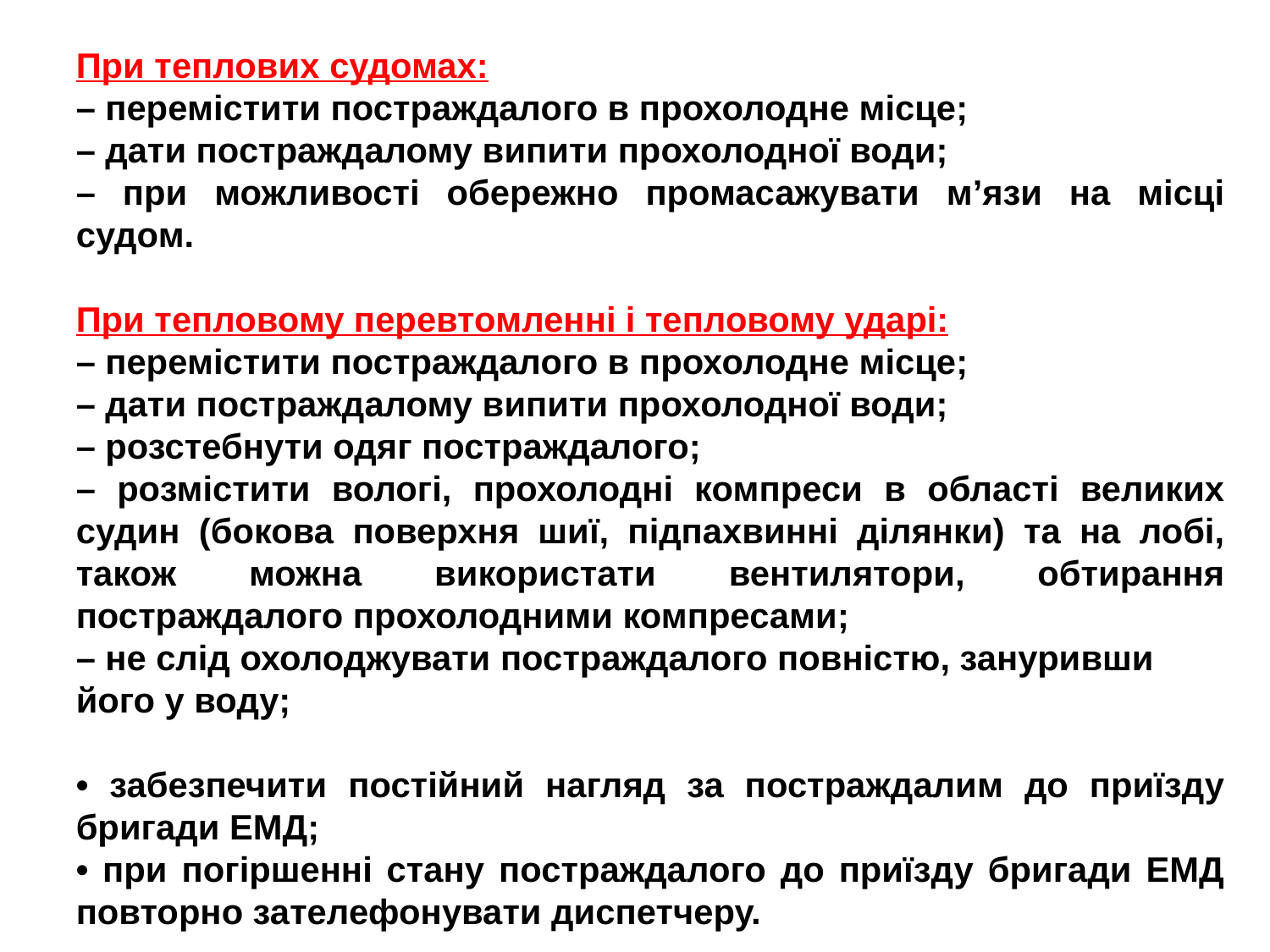

При теплових судомах:
– перемістити постраждалого в прохолодне місце;
– дати постраждалому випити прохолодної води;
– при можливості обережно промасажувати м’язи на місці судом.

При тепловому перевтомленні і тепловому ударі:
– перемістити постраждалого в прохолодне місце;
– дати постраждалому випити прохолодної води;
– розстебнути одяг постраждалого;
– розмістити вологі, прохолодні компреси в області великих судин (бокова поверхня шиї, підпахвинні ділянки) та на лобі, також можна використати вентилятори, обтирання постраждалого прохолодними компресами;
– не слід охолоджувати постраждалого повністю, зануривши
його у воду;

• забезпечити постійний нагляд за постраждалим до приїзду бригади ЕМД;
• при погіршенні стану постраждалого до приїзду бригади ЕМД повторно зателефонувати диспетчеру.